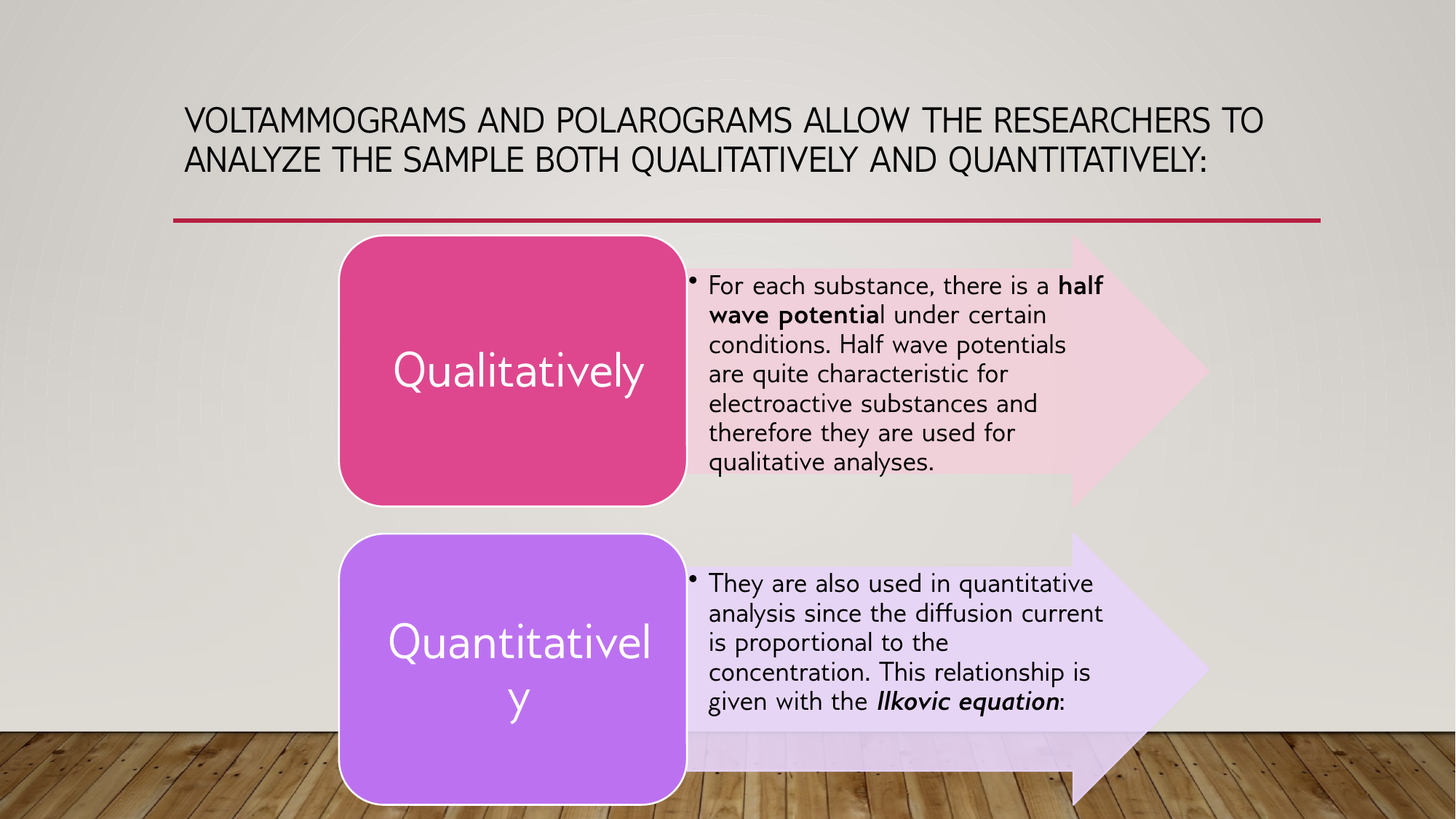

# Voltammograms and polarograms allow the researchers to analyze the sample both qualItatIvely and quantItatIvely:
For each substance, there is a half wave potential under certain conditions. Half wave potentials are quite characteristic for electroactive substances and therefore they are used for qualitative analyses.
Qualitatively
They are also used in quantitative analysis since the diffusion current is proportional to the concentration. This relationship is given with the Ilkovic equation:
Quantitatively